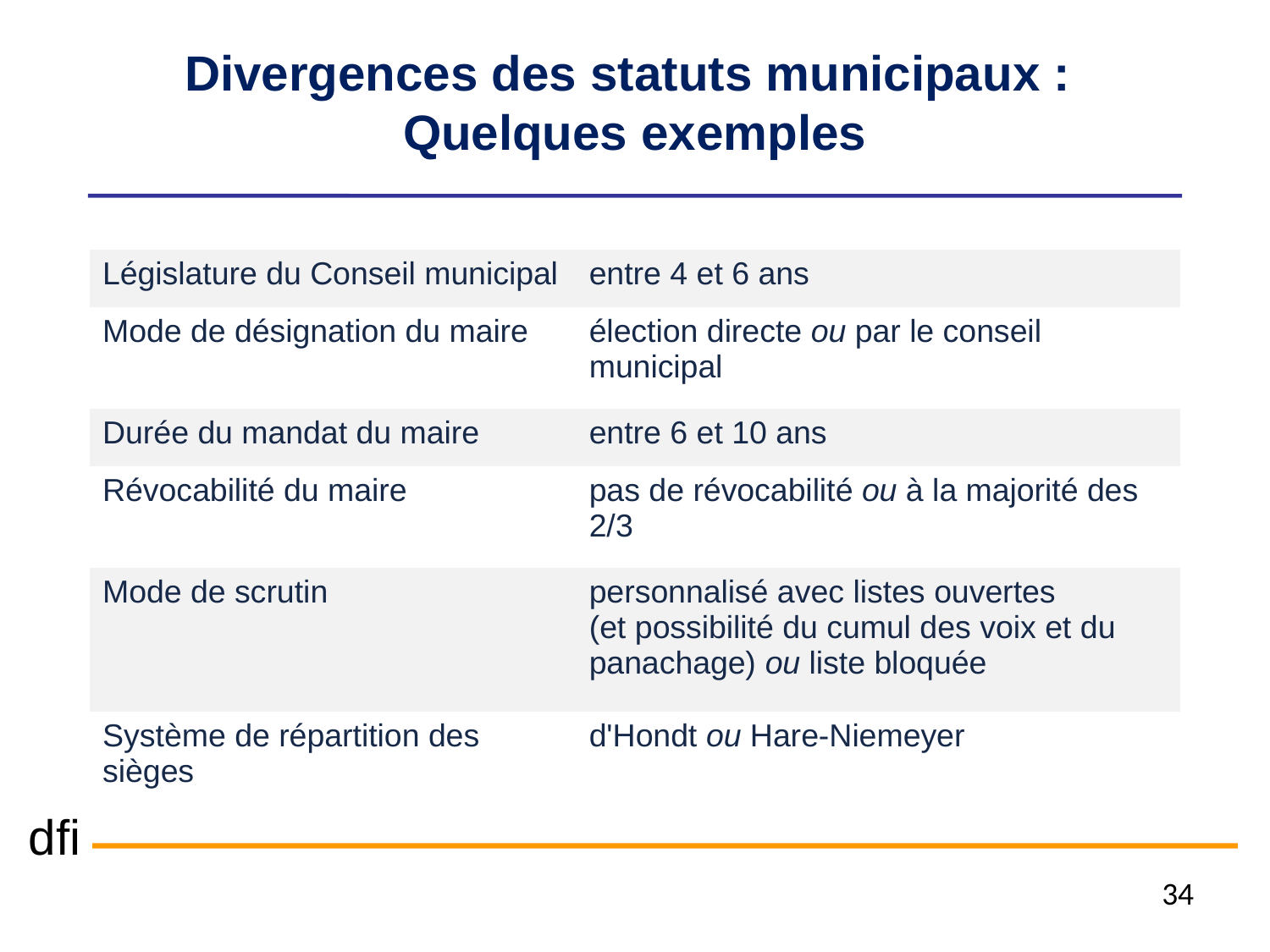

Divergences des statuts municipaux :
Quelques exemples

| Législature du Conseil municipal | entre 4 et 6 ans |
| --- | --- |
| Mode de désignation du maire | élection directe ou par le conseil municipal |
| Durée du mandat du maire | entre 6 et 10 ans |
| Révocabilité du maire | pas de révocabilité ou à la majorité des 2/3 |
| Mode de scrutin | personnalisé avec listes ouvertes (et possibilité du cumul des voix et du panachage) ou liste bloquée |
| Système de répartition des sièges | d'Hondt ou Hare-Niemeyer |
34